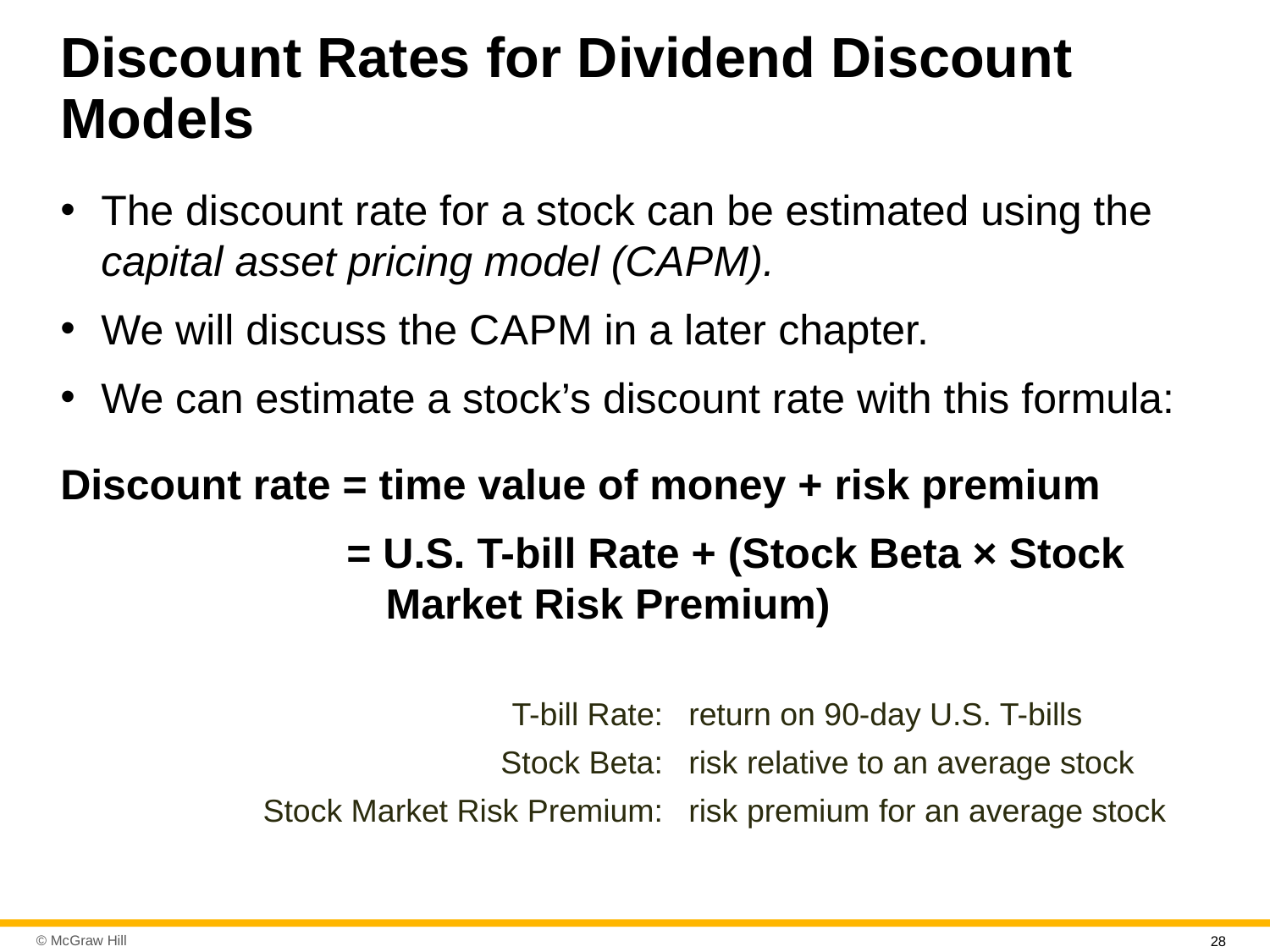

# Discount Rates for Dividend Discount Models
The discount rate for a stock can be estimated using the capital asset pricing model (C A P M).
We will discuss the C A P M in a later chapter.
We can estimate a stock’s discount rate with this formula:
Discount rate = time value of money + risk premium
= U.S. T-bill Rate + (Stock Beta × Stock Market Risk Premium)
| T-bill Rate: | return on 90-day U.S. T-bills |
| --- | --- |
| Stock Beta: | risk relative to an average stock |
| Stock Market Risk Premium: | risk premium for an average stock |
28